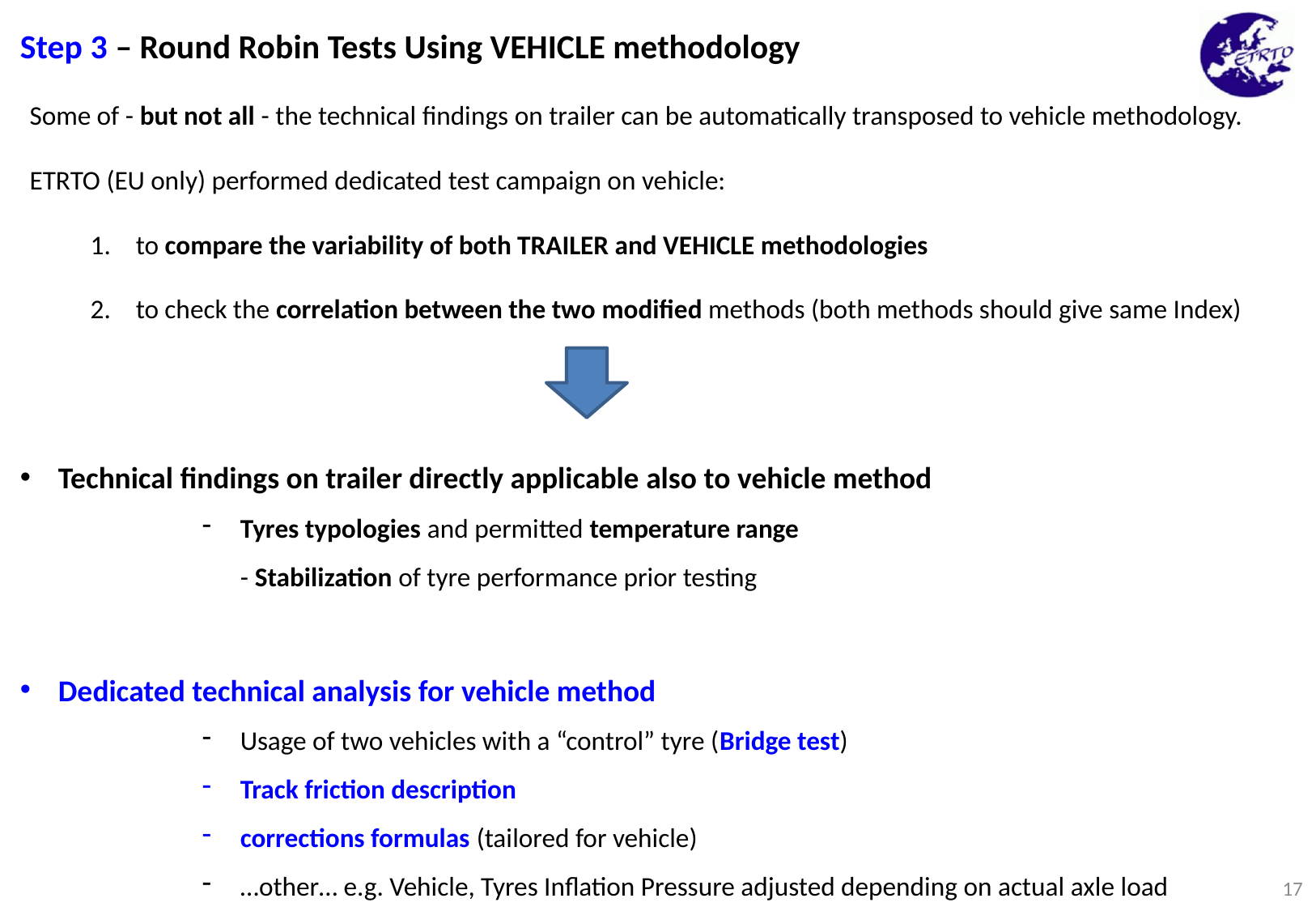

Step 3 – Round Robin Tests Using VEHICLE methodology
Some of - but not all - the technical findings on trailer can be automatically transposed to vehicle methodology.

ETRTO (EU only) performed dedicated test campaign on vehicle:

to compare the variability of both TRAILER and VEHICLE methodologies

to check the correlation between the two modified methods (both methods should give same Index)

Technical findings on trailer directly applicable also to vehicle method
Tyres typologies and permitted temperature range
- Stabilization of tyre performance prior testing

Dedicated technical analysis for vehicle method
Usage of two vehicles with a “control” tyre (Bridge test)
Track friction description
corrections formulas (tailored for vehicle)
…other… e.g. Vehicle, Tyres Inflation Pressure adjusted depending on actual axle load
17